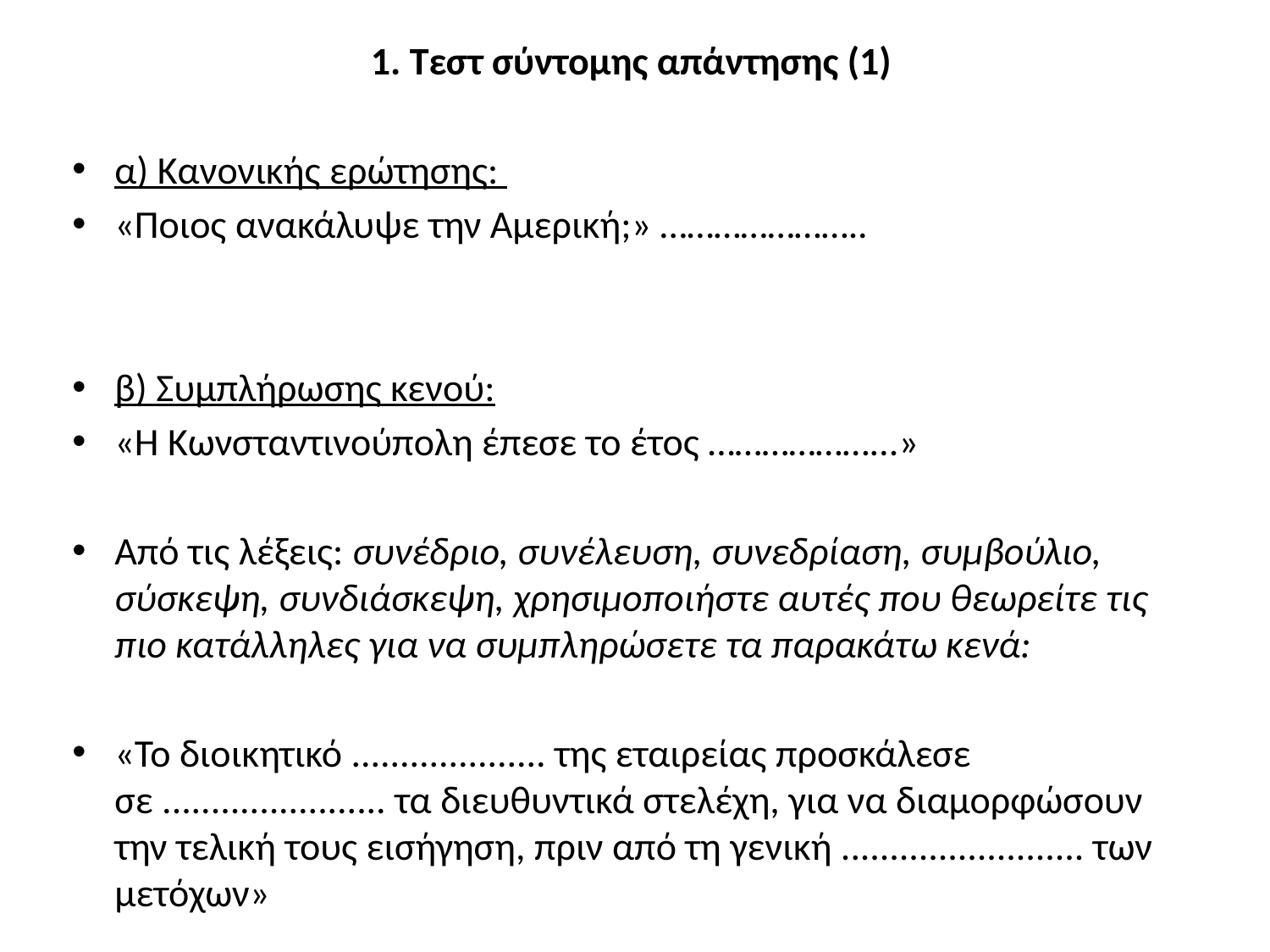

1. Τεστ σύντομης απάντησης (1)

α) Κανονικής ερώτησης:
«Ποιος ανακάλυψε την Αμερική;» …………………..

β) Συμπλήρωσης κενού:
«Η Κωνσταντινούπολη έπεσε το έτος ………………...»

Από τις λέξεις: συνέδριο, συνέλευση, συνεδρίαση, συμβούλιο, σύσκεψη, συνδιάσκεψη, χρησιμοποιήστε αυτές που θεωρείτε τις πιο κατάλληλες για να συμπληρώσετε τα παρακάτω κενά:

«Το διοικητικό .................... της εταιρείας προσκάλεσε σε ....................... τα διευθυντικά στελέχη, για να διαμορφώσουν την τελική τους εισήγηση, πριν από τη γενική ......................... των μετόχων»